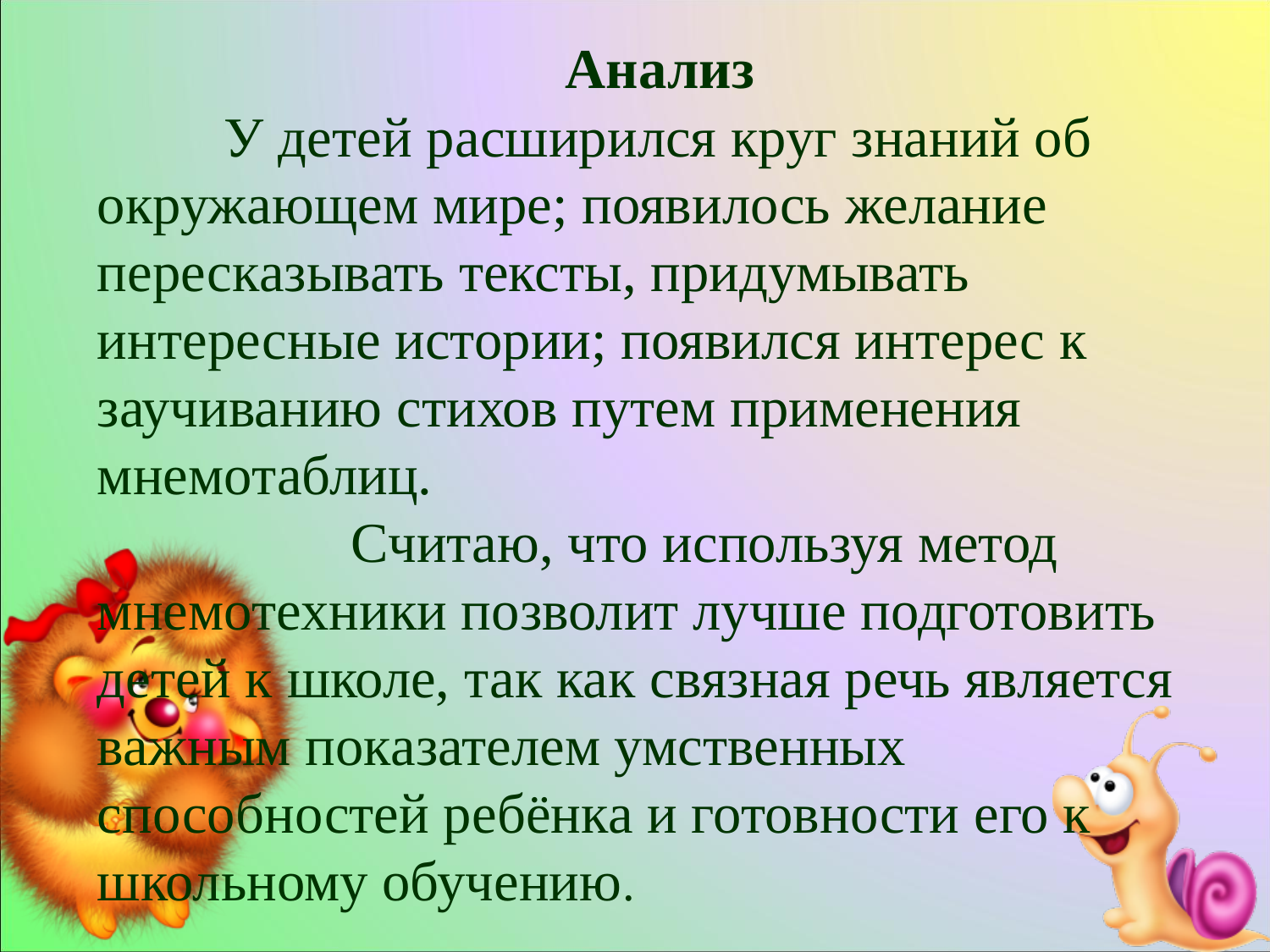

Анализ
	У детей расширился круг знаний об окружающем мире; появилось желание пересказывать тексты, придумывать интересные истории; появился интерес к заучиванию стихов путем применения мнемотаблиц.
		Считаю, что используя метод мнемотехники позволит лучше подготовить детей к школе, так как связная речь является важным показателем умственных способностей ребёнка и готовности его к школьному обучению.